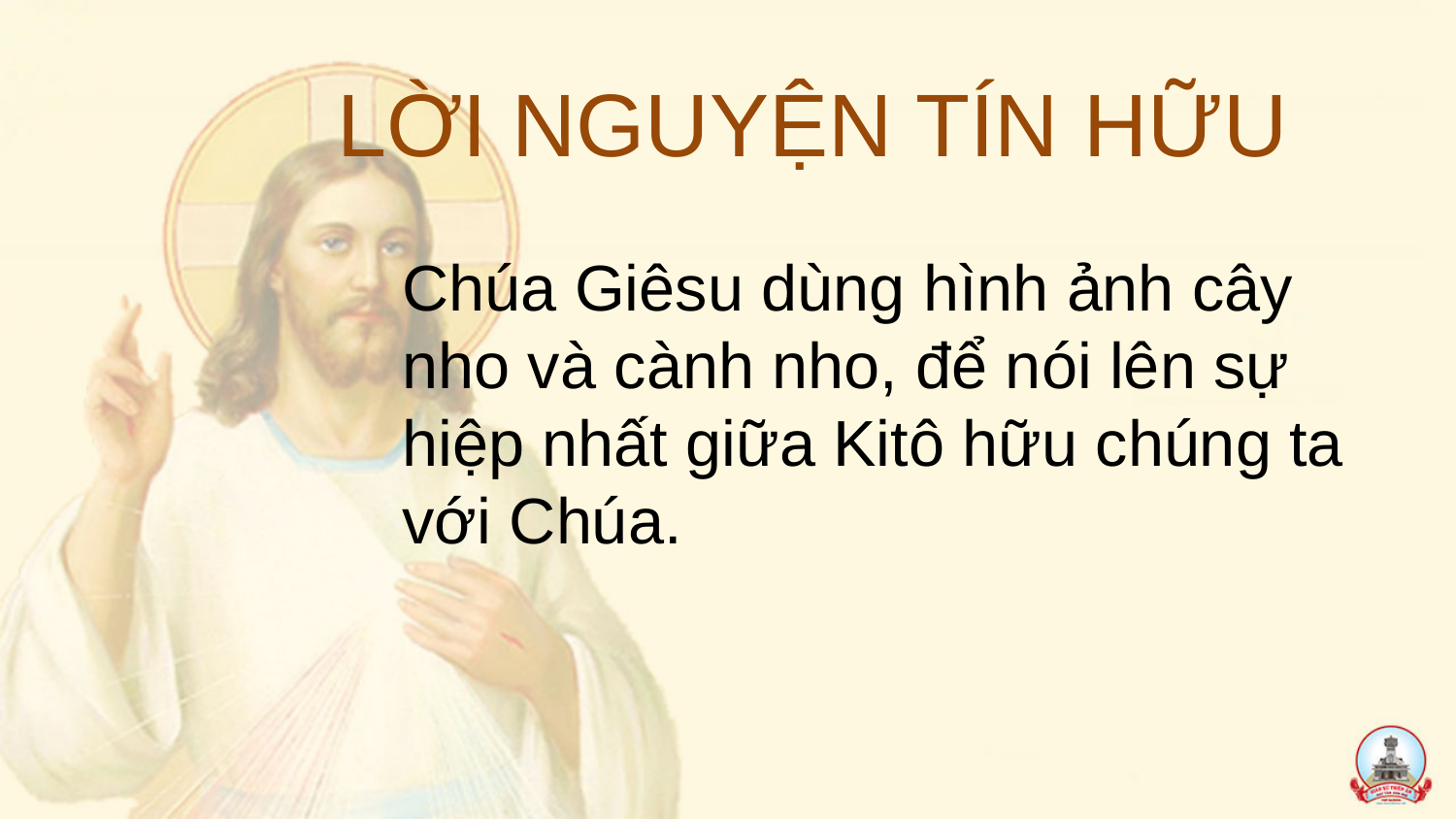

# LỜI NGUYỆN TÍN HỮU
Chúa Giêsu dùng hình ảnh cây nho và cành nho, để nói lên sự hiệp nhất giữa Kitô hữu chúng ta với Chúa.